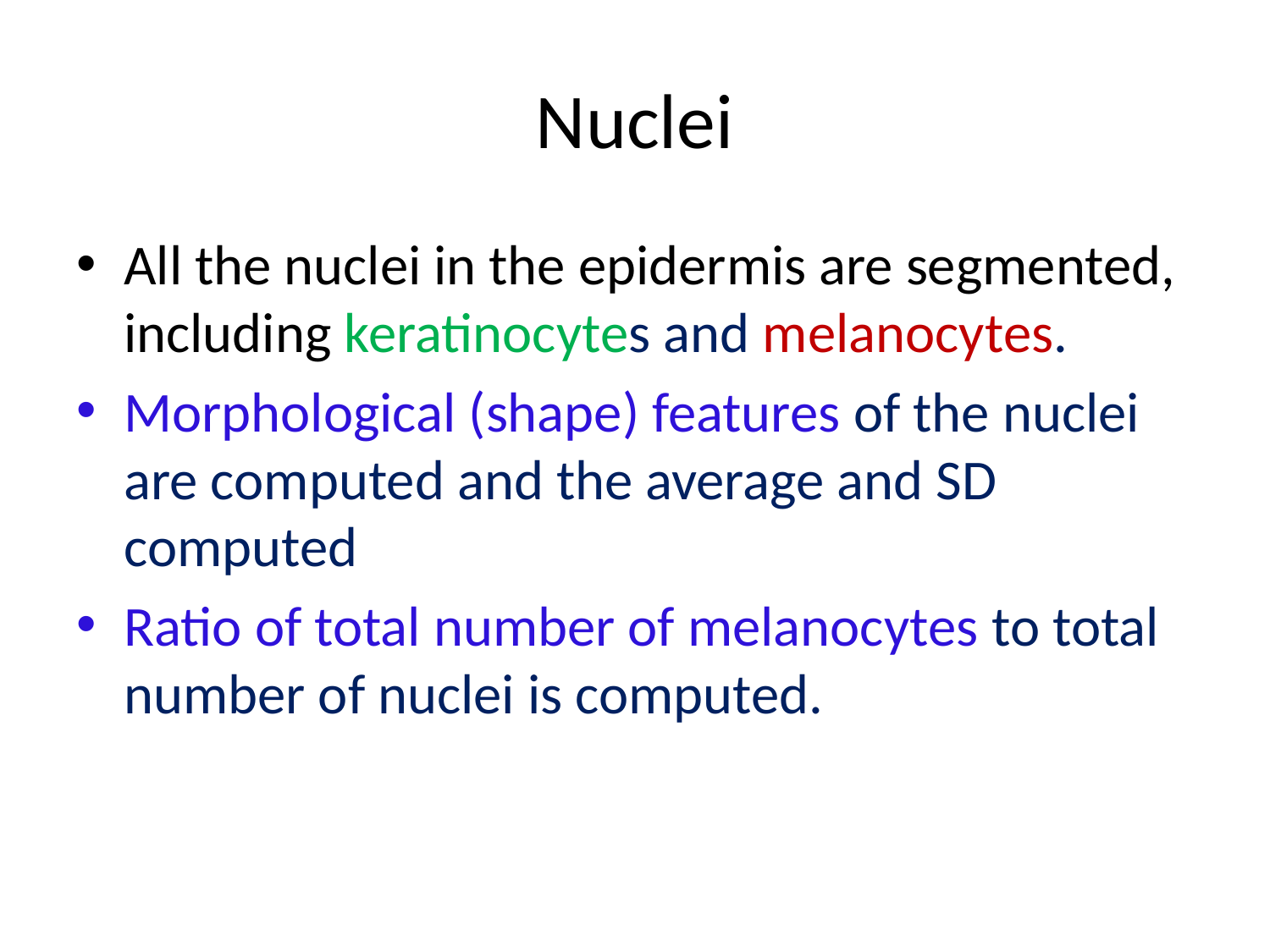

# Nuclei
All the nuclei in the epidermis are segmented, including keratinocytes and melanocytes.
Morphological (shape) features of the nuclei are computed and the average and SD computed
Ratio of total number of melanocytes to total number of nuclei is computed.